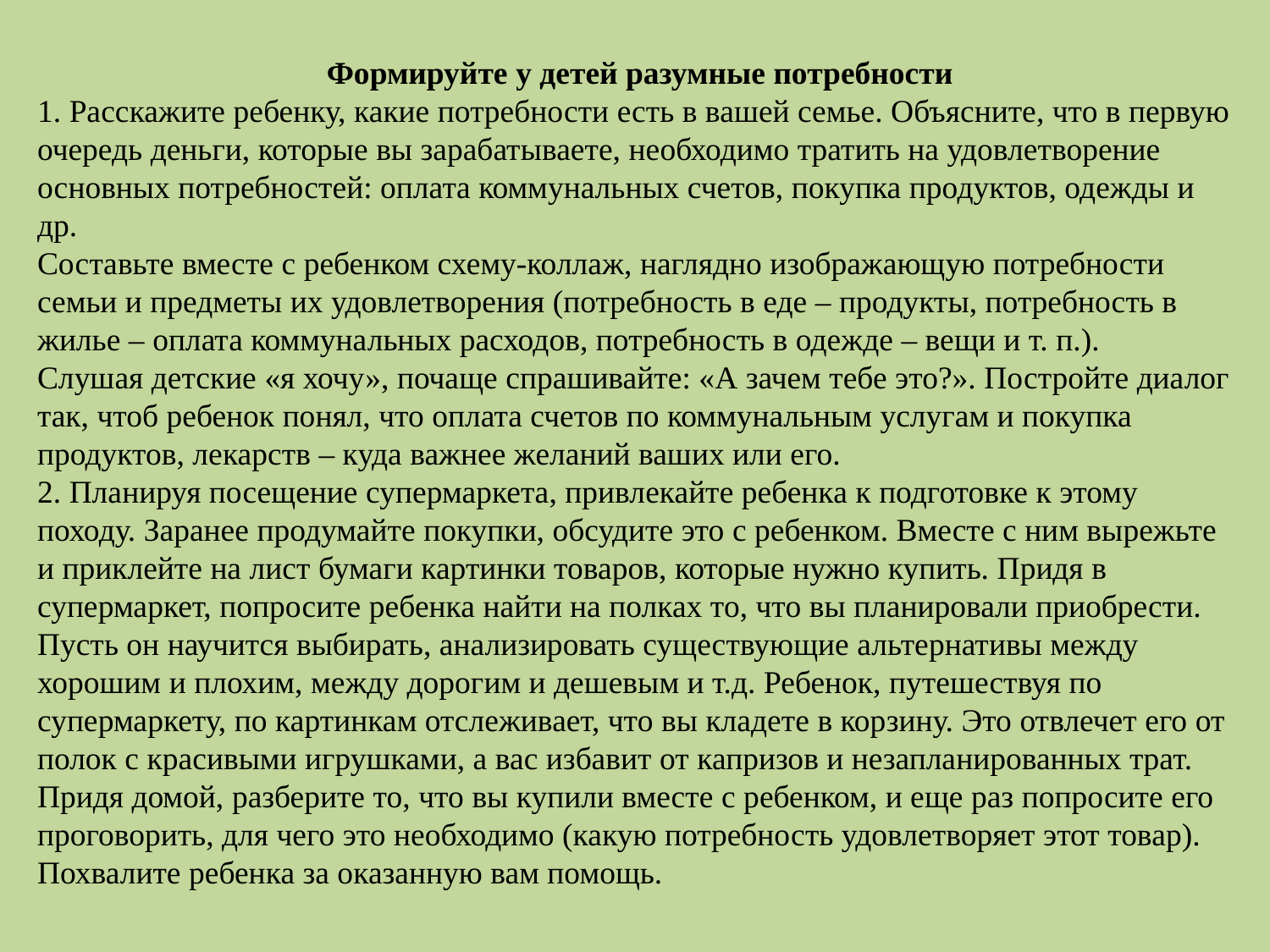

Формируйте у детей разумные потребности
1. Расскажите ребенку, какие потребности есть в вашей семье. Объясните, что в первую очередь деньги, которые вы зарабатываете, необходимо тратить на удовлетворение основных потребностей: оплата коммунальных счетов, покупка продуктов, одежды и др.
Составьте вместе с ребенком схему-коллаж, наглядно изображающую потребности семьи и предметы их удовлетворения (потребность в еде – продукты, потребность в жилье – оплата коммунальных расходов, потребность в одежде – вещи и т. п.).
Слушая детские «я хочу», почаще спрашивайте: «А зачем тебе это?». Постройте диалог так, чтоб ребенок понял, что оплата счетов по коммунальным услугам и покупка продуктов, лекарств – куда важнее желаний ваших или его.
2. Планируя посещение супермаркета, привлекайте ребенка к подготовке к этому походу. Заранее продумайте покупки, обсудите это с ребенком. Вместе с ним вырежьте и приклейте на лист бумаги картинки товаров, которые нужно купить. Придя в супермаркет, попросите ребенка найти на полках то, что вы планировали приобрести. Пусть он научится выбирать, анализировать существующие альтернативы между хорошим и плохим, между дорогим и дешевым и т.д. Ребенок, путешествуя по супермаркету, по картинкам отслеживает, что вы кладете в корзину. Это отвлечет его от полок с красивыми игрушками, а вас избавит от капризов и незапланированных трат. Придя домой, разберите то, что вы купили вместе с ребенком, и еще раз попросите его проговорить, для чего это необходимо (какую потребность удовлетворяет этот товар). Похвалите ребенка за оказанную вам помощь.